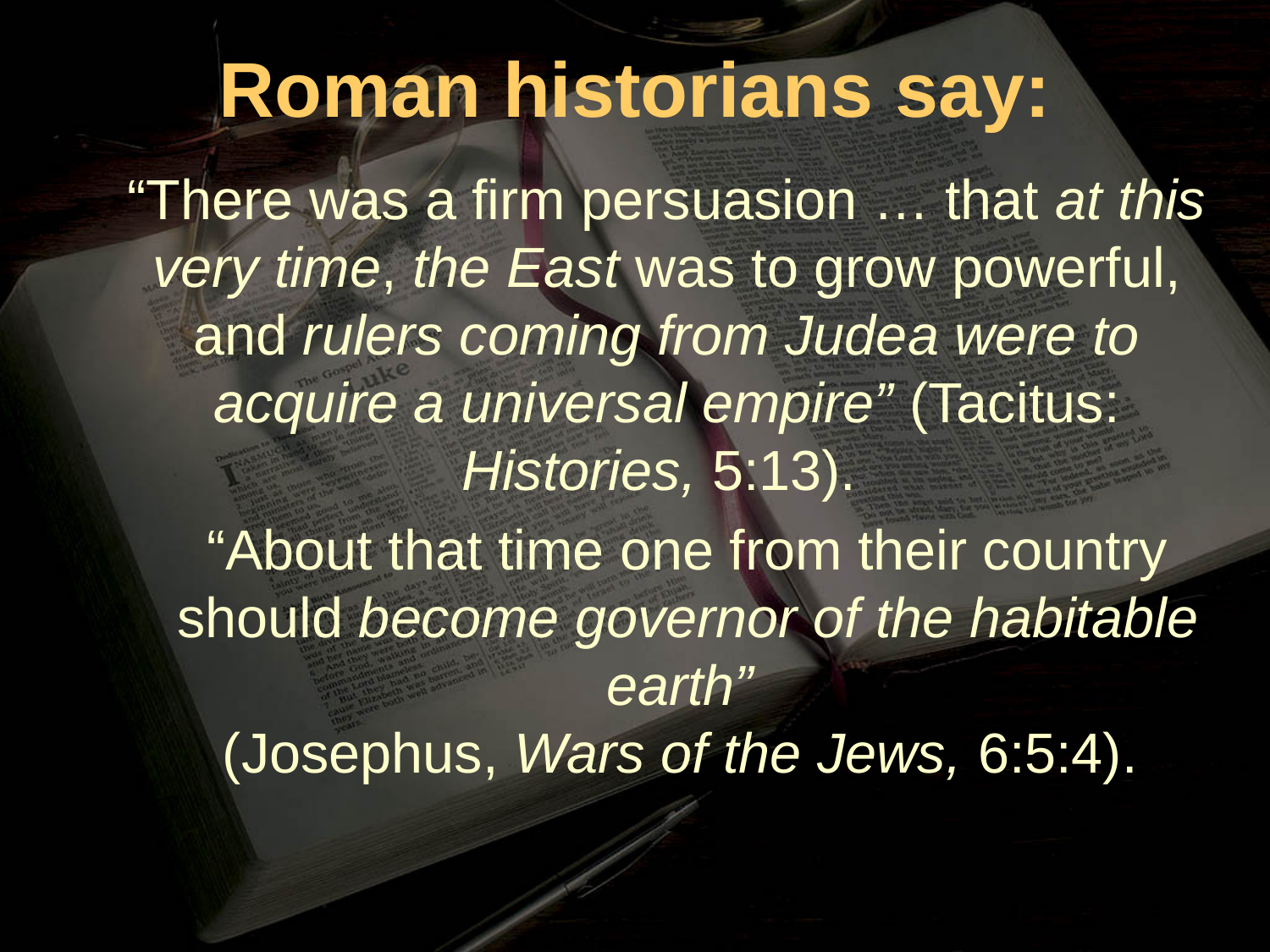

Roman historians say:
“There was a firm persuasion … that at this very time, the East was to grow powerful, and rulers coming from Judea were to acquire a universal empire” (Tacitus: Histories, 5:13).
“About that time one from their country should become governor of the habitable earth”
(Josephus, Wars of the Jews, 6:5:4).